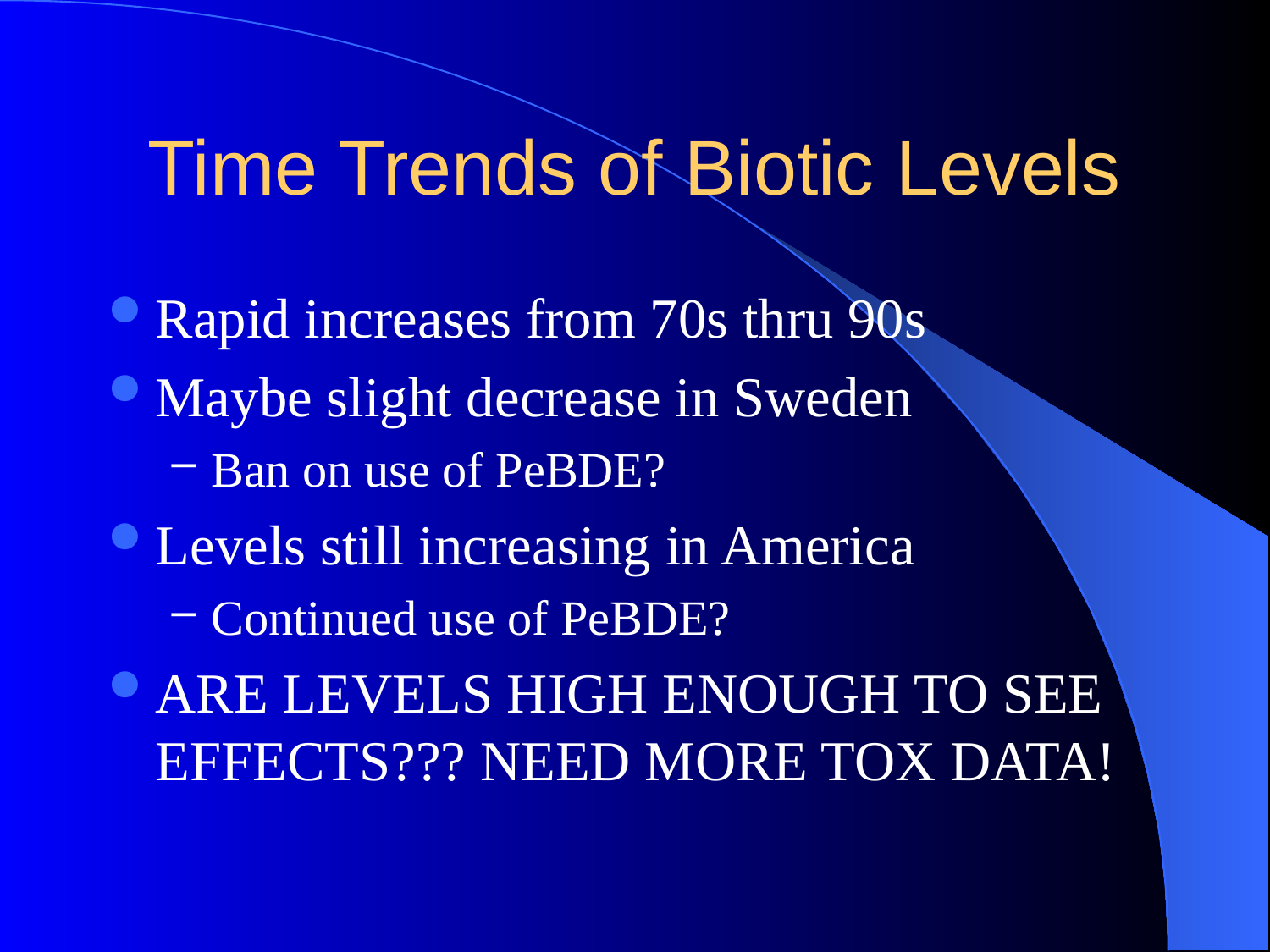

# Time Trends of Biotic Levels
Rapid increases from 70s thru 90s
Maybe slight decrease in Sweden
Ban on use of PeBDE?
Levels still increasing in America
Continued use of PeBDE?
ARE LEVELS HIGH ENOUGH TO SEE EFFECTS??? NEED MORE TOX DATA!